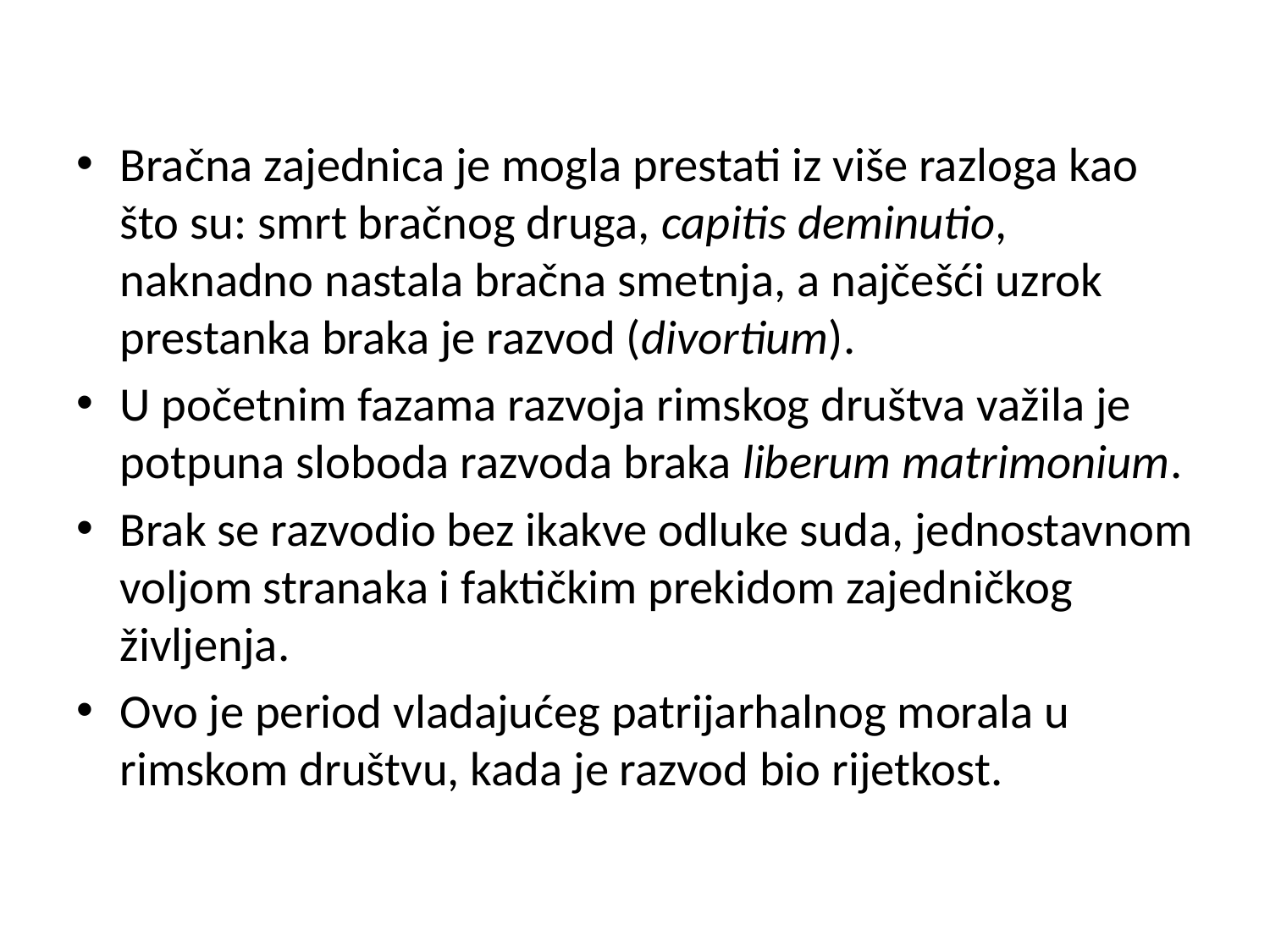

Bračna zajednica je mogla prestati iz više razloga kao što su: smrt bračnog druga, capitis deminutio, naknadno nastala bračna smetnja, a najčešći uzrok prestanka braka je razvod (divortium).
U početnim fazama razvoja rimskog društva važila je potpuna sloboda razvoda braka liberum matrimonium.
Brak se razvodio bez ikakve odluke suda, jednostavnom voljom stranaka i faktičkim prekidom zajedničkog življenja.
Ovo je period vladajućeg patrijarhalnog morala u rimskom društvu, kada je razvod bio rijetkost.